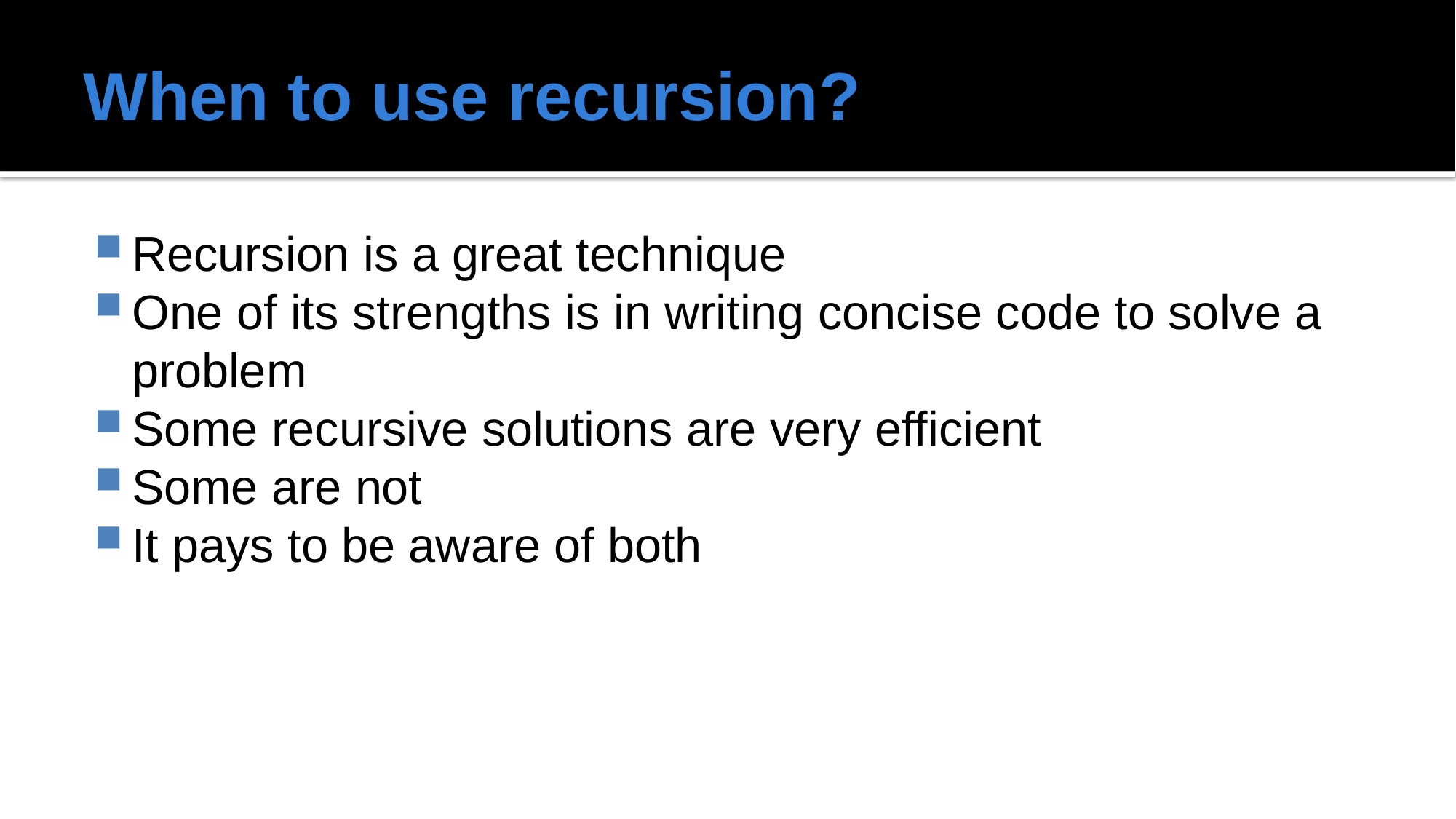

# When to use recursion?
Recursion is a great technique
One of its strengths is in writing concise code to solve a problem
Some recursive solutions are very efficient
Some are not
It pays to be aware of both